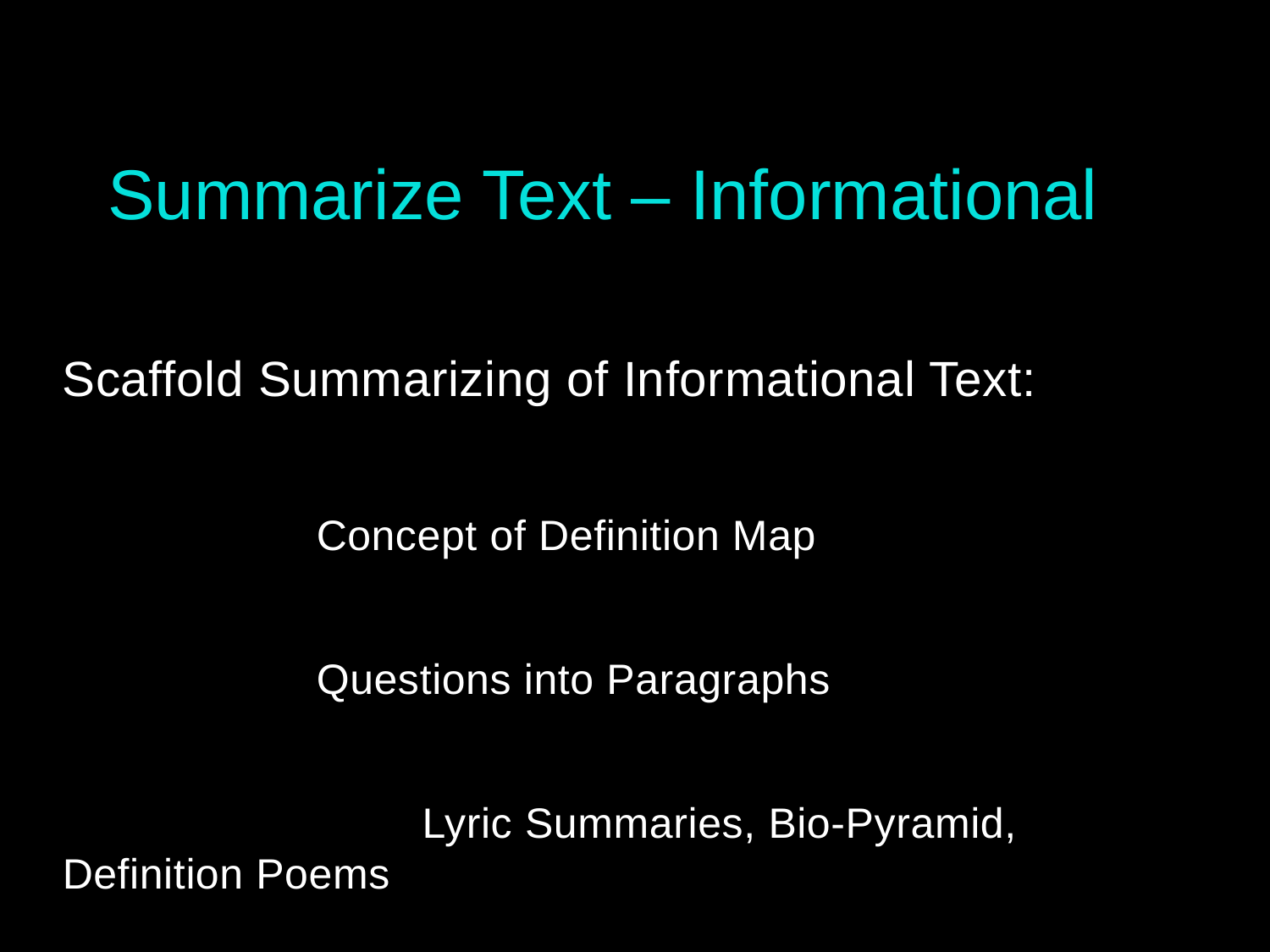

# Summarize Text – Informational
Scaffold Summarizing of Informational Text:

		Concept of Definition Map

		Questions into Paragraphs

                             Lyric Summaries, Bio-Pyramid, Definition Poems